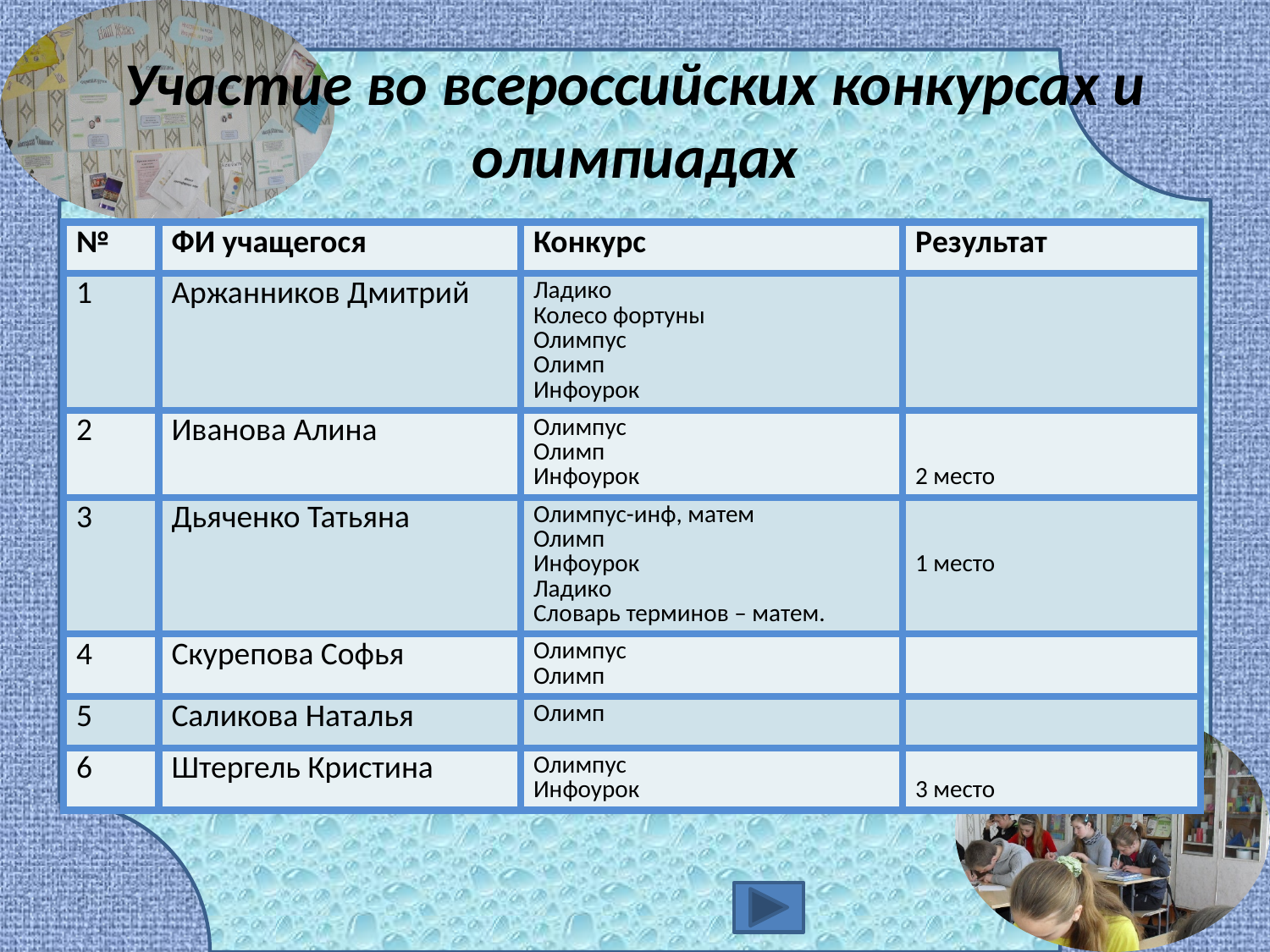

# Участие во всероссийских конкурсах и олимпиадах
| № | ФИ учащегося | Конкурс | Результат |
| --- | --- | --- | --- |
| 1 | Аржанников Дмитрий | Ладико Колесо фортуны Олимпус Олимп Инфоурок |  |
| 2 | Иванова Алина | Олимпус Олимп Инфоурок | 2 место |
| 3 | Дьяченко Татьяна | Олимпус-инф, матем Олимп Инфоурок Ладико Словарь терминов – матем. | 1 место |
| 4 | Скурепова Софья | Олимпус Олимп |  |
| 5 | Саликова Наталья | Олимп |  |
| 6 | Штергель Кристина | Олимпус Инфоурок | 3 место |